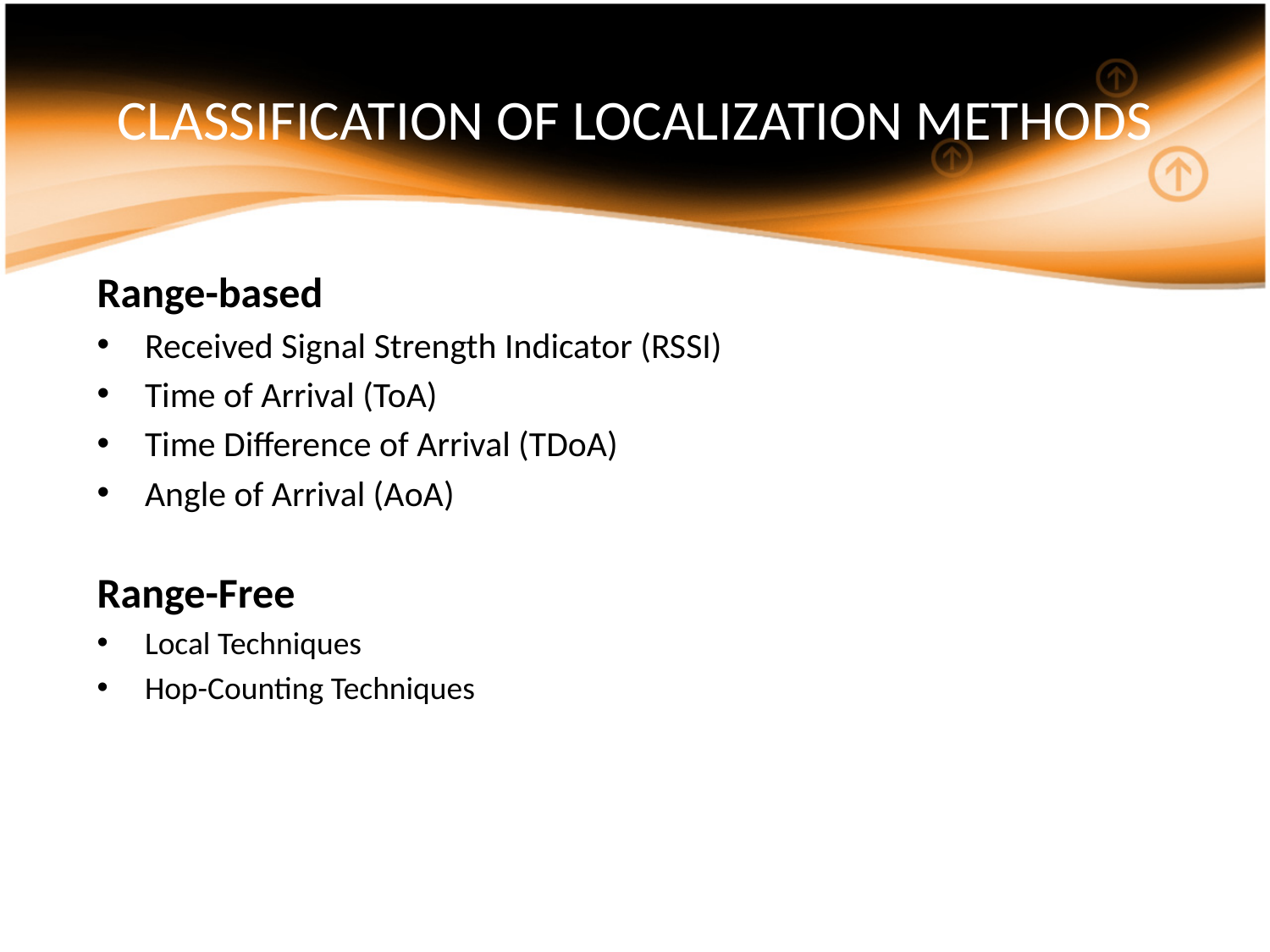

# CLASSIFICATION OF LOCALIZATION METHODS

Range-based
Received Signal Strength Indicator (RSSI)
Time of Arrival (ToA)
Time Difference of Arrival (TDoA)
Angle of Arrival (AoA)

Range-Free
Local Techniques
Hop-Counting Techniques